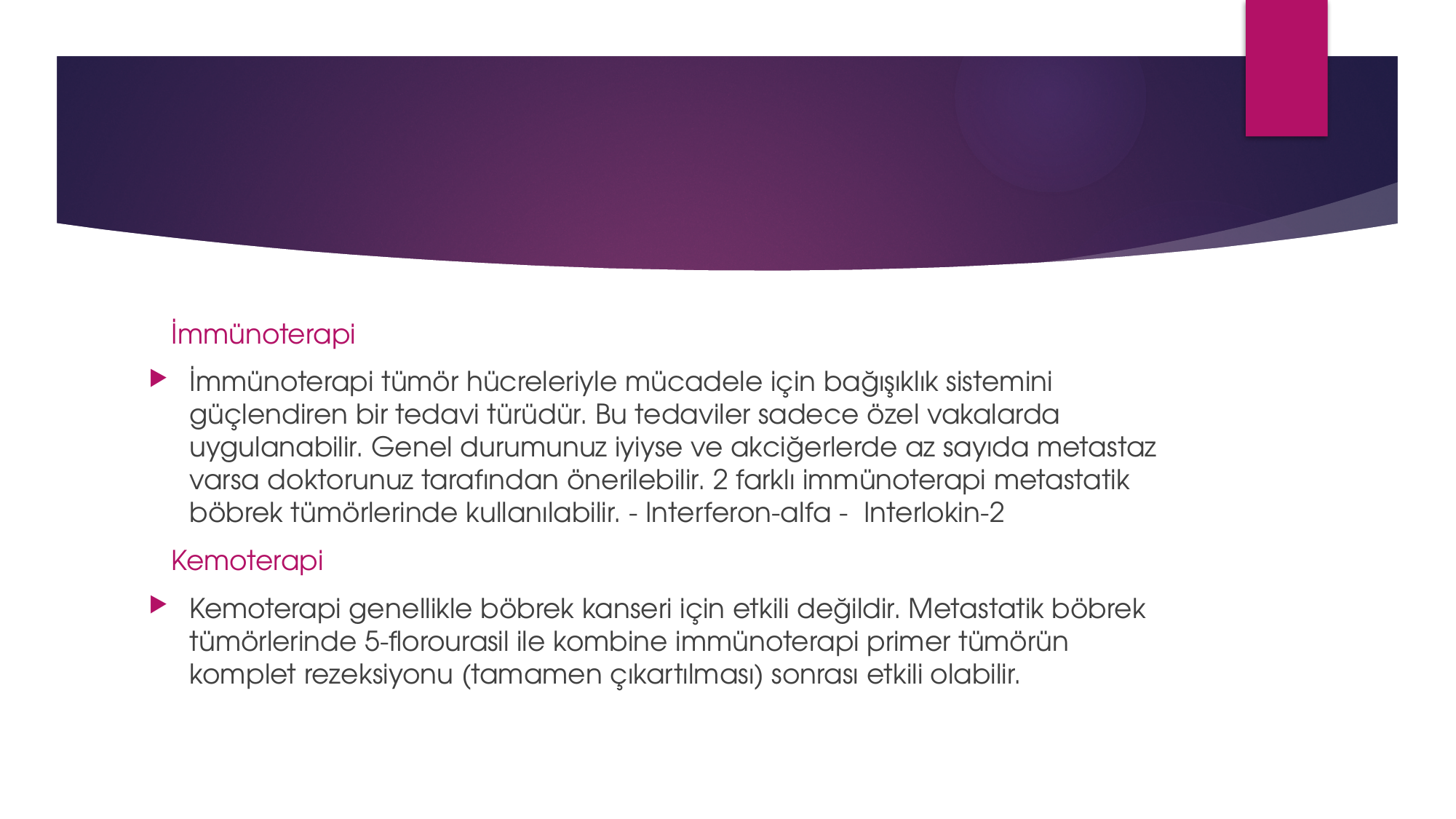

İmmünoterapi
İmmünoterapi tümör hücreleriyle mücadele için bağışıklık sistemini güçlendiren bir tedavi türüdür. Bu tedaviler sadece özel vakalarda uygulanabilir. Genel durumunuz iyiyse ve akciğerlerde az sayıda metastaz varsa doktorunuz tarafından önerilebilir. 2 farklı immünoterapi metastatik böbrek tümörlerinde kullanılabilir. - Interferon-alfa -  Interlokin-2
   Kemoterapi
Kemoterapi genellikle böbrek kanseri için etkili değildir. Metastatik böbrek tümörlerinde 5-florourasil ile kombine immünoterapi primer tümörün komplet rezeksiyonu (tamamen çıkartılması) sonrası etkili olabilir.